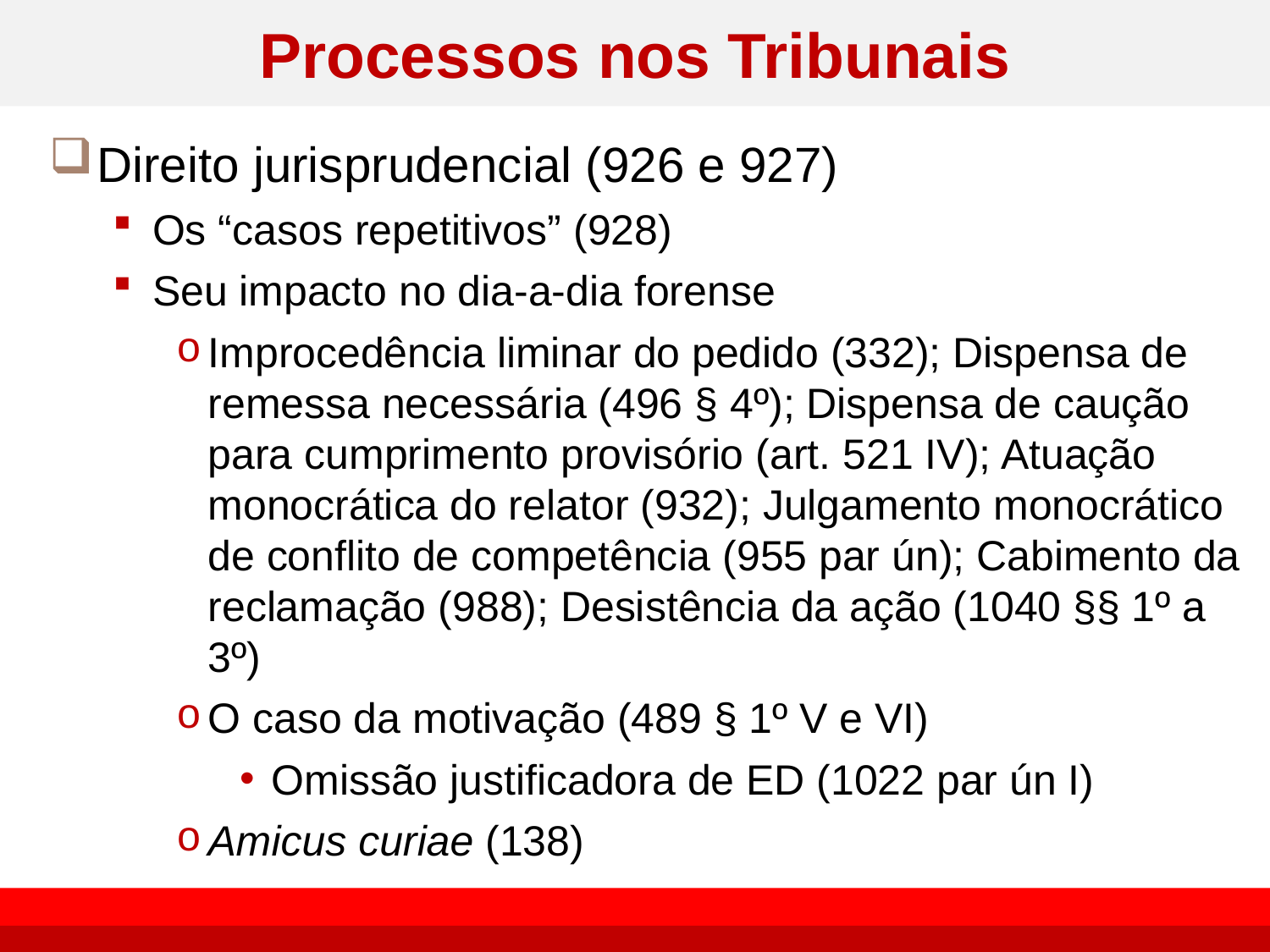

# Processos nos Tribunais
Direito jurisprudencial (926 e 927)
Os “casos repetitivos” (928)
Seu impacto no dia-a-dia forense
Improcedência liminar do pedido (332); Dispensa de remessa necessária (496 § 4º); Dispensa de caução para cumprimento provisório (art. 521 IV); Atuação monocrática do relator (932); Julgamento monocrático de conflito de competência (955 par ún); Cabimento da reclamação (988); Desistência da ação (1040 §§ 1º a 3º)
O caso da motivação (489 § 1º V e VI)
Omissão justificadora de ED (1022 par ún I)
Amicus curiae (138)